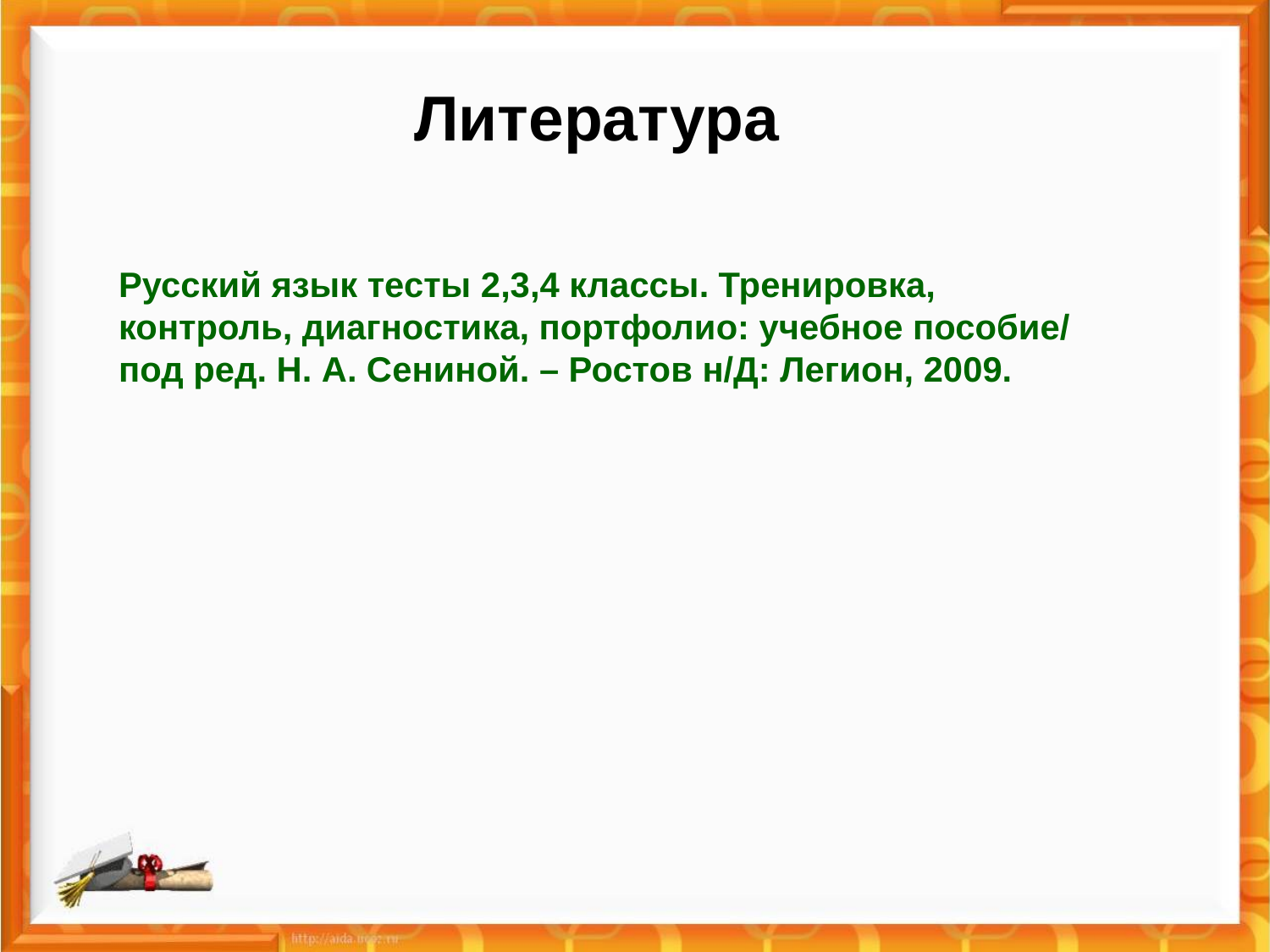

Литература
Русский язык тесты 2,3,4 классы. Тренировка, контроль, диагностика, портфолио: учебное пособие/ под ред. Н. А. Сениной. – Ростов н/Д: Легион, 2009.